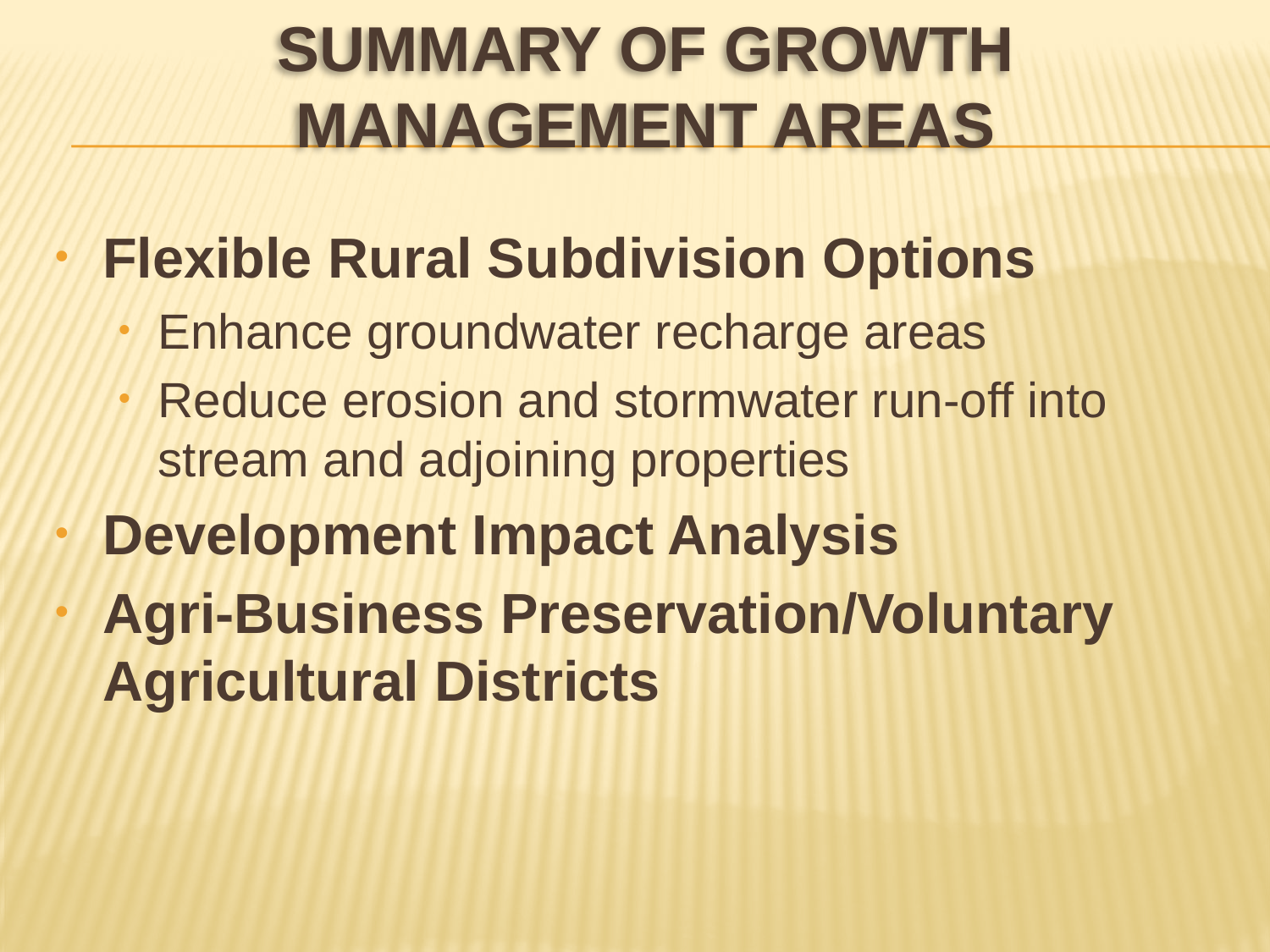

# Summary of Growth Management Areas
Flexible Rural Subdivision Options
Enhance groundwater recharge areas
Reduce erosion and stormwater run-off into stream and adjoining properties
Development Impact Analysis
Agri-Business Preservation/Voluntary Agricultural Districts